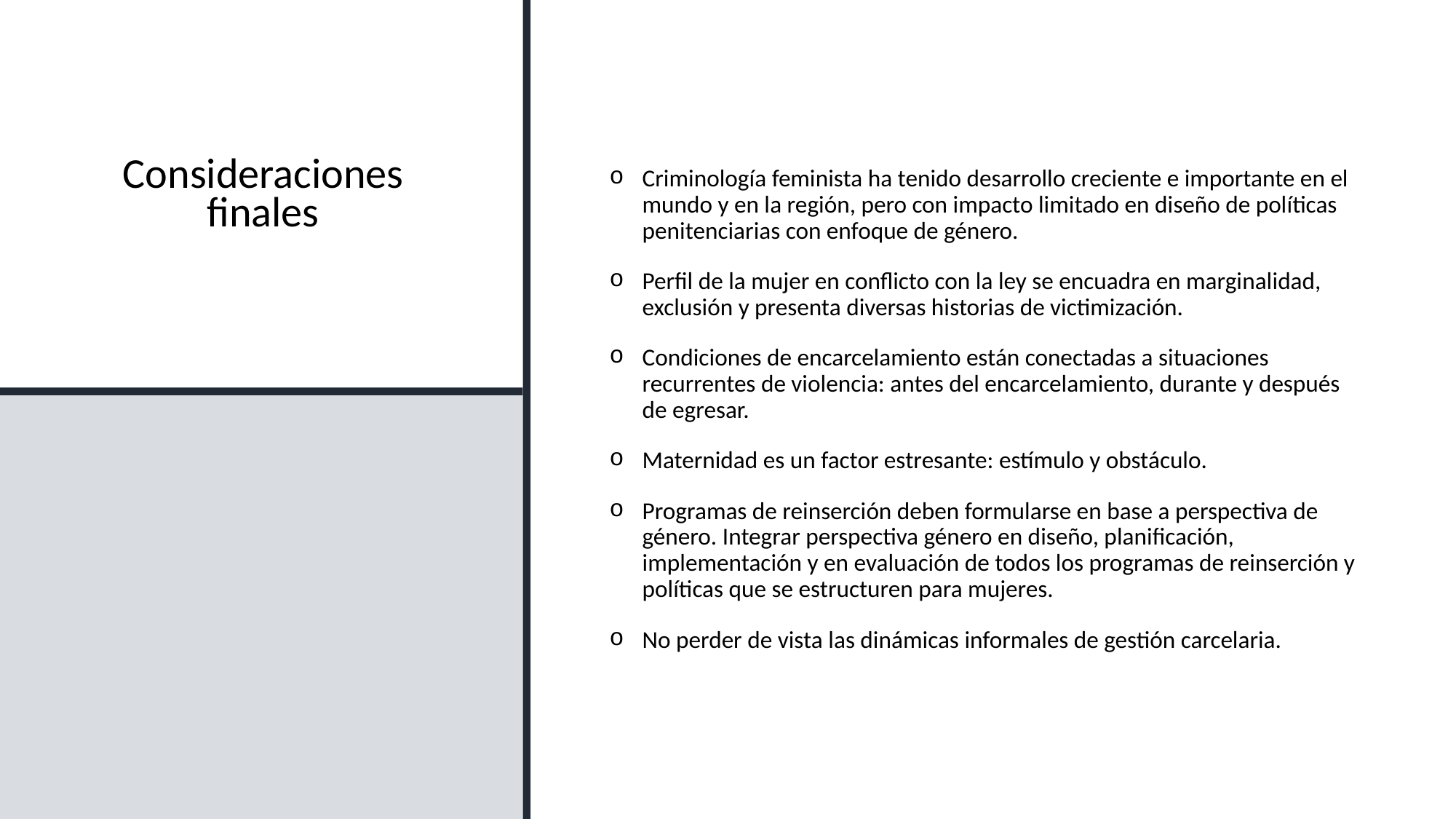

# Consideraciones finales
Criminología feminista ha tenido desarrollo creciente e importante en el mundo y en la región, pero con impacto limitado en diseño de políticas penitenciarias con enfoque de género.
Perfil de la mujer en conflicto con la ley se encuadra en marginalidad, exclusión y presenta diversas historias de victimización.
Condiciones de encarcelamiento están conectadas a situaciones recurrentes de violencia: antes del encarcelamiento, durante y después de egresar.
Maternidad es un factor estresante: estímulo y obstáculo.
Programas de reinserción deben formularse en base a perspectiva de género. Integrar perspectiva género en diseño, planificación, implementación y en evaluación de todos los programas de reinserción y políticas que se estructuren para mujeres.
No perder de vista las dinámicas informales de gestión carcelaria.